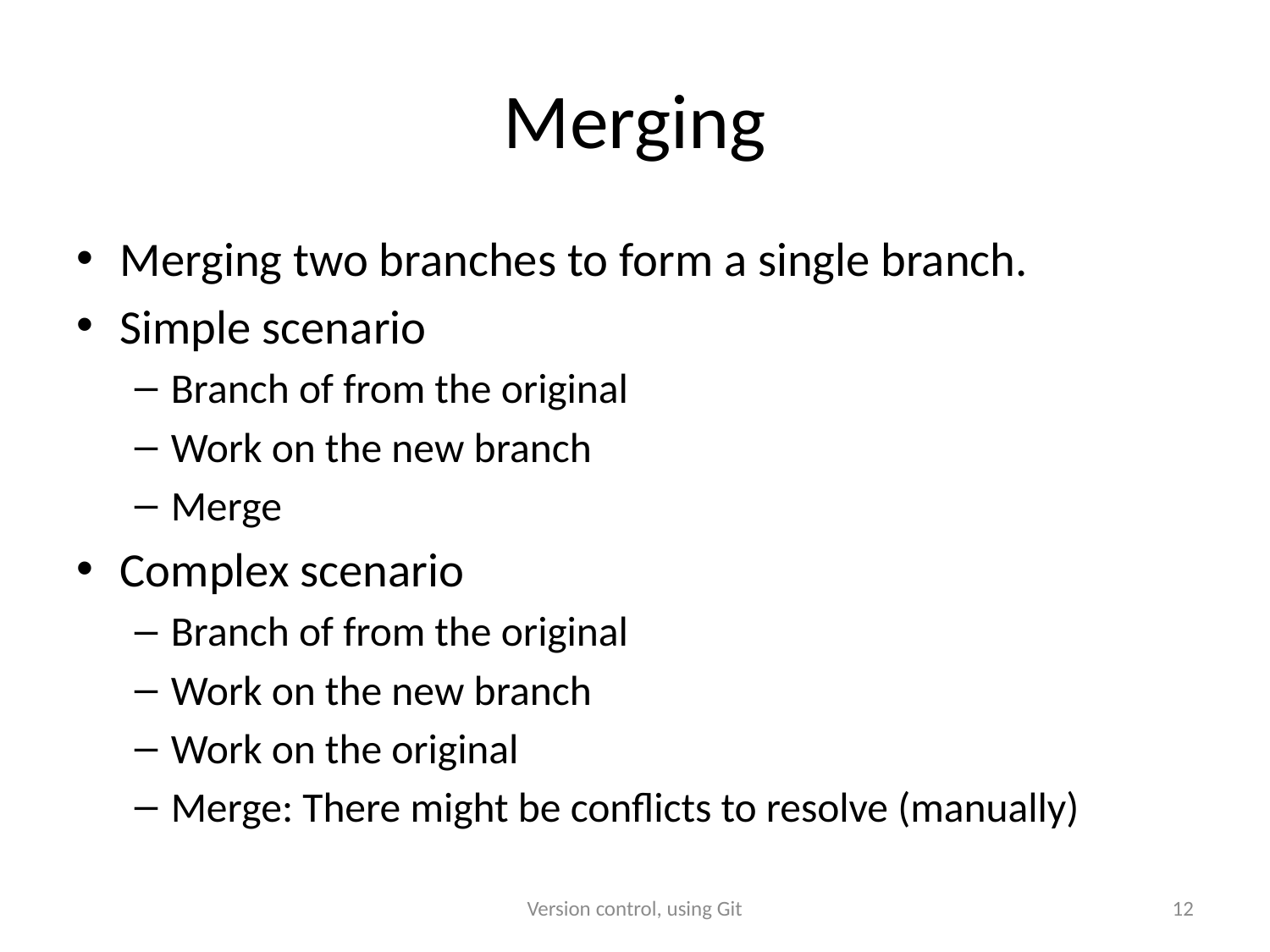

# Merging
Merging two branches to form a single branch.
Simple scenario
Branch of from the original
Work on the new branch
Merge
Complex scenario
Branch of from the original
Work on the new branch
Work on the original
Merge: There might be conflicts to resolve (manually)

Version control, using Git
12